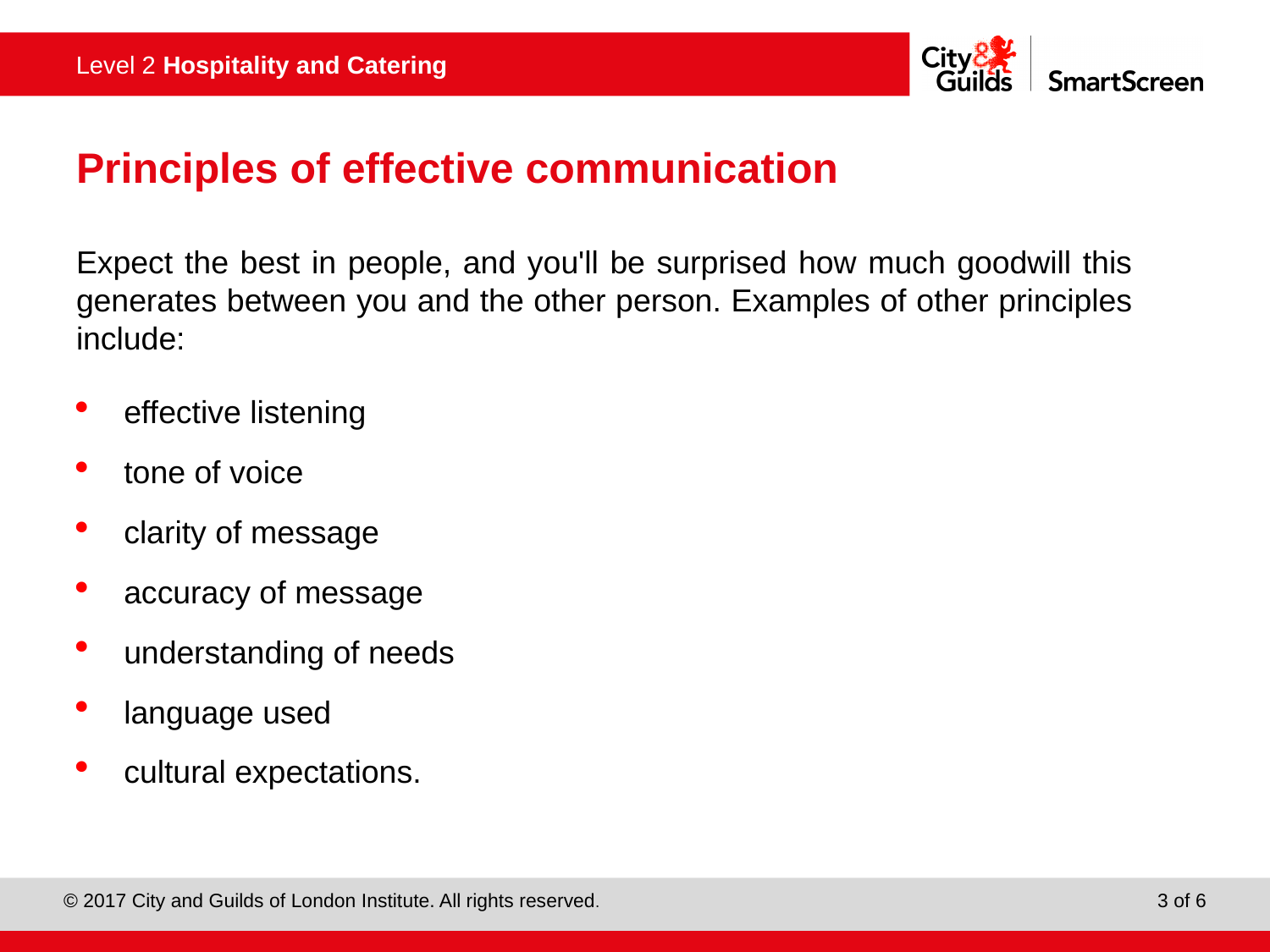

# Principles of effective communication
Expect the best in people, and you'll be surprised how much goodwill this generates between you and the other person. Examples of other principles include:
effective listening
tone of voice
clarity of message
accuracy of message
understanding of needs
language used
cultural expectations.